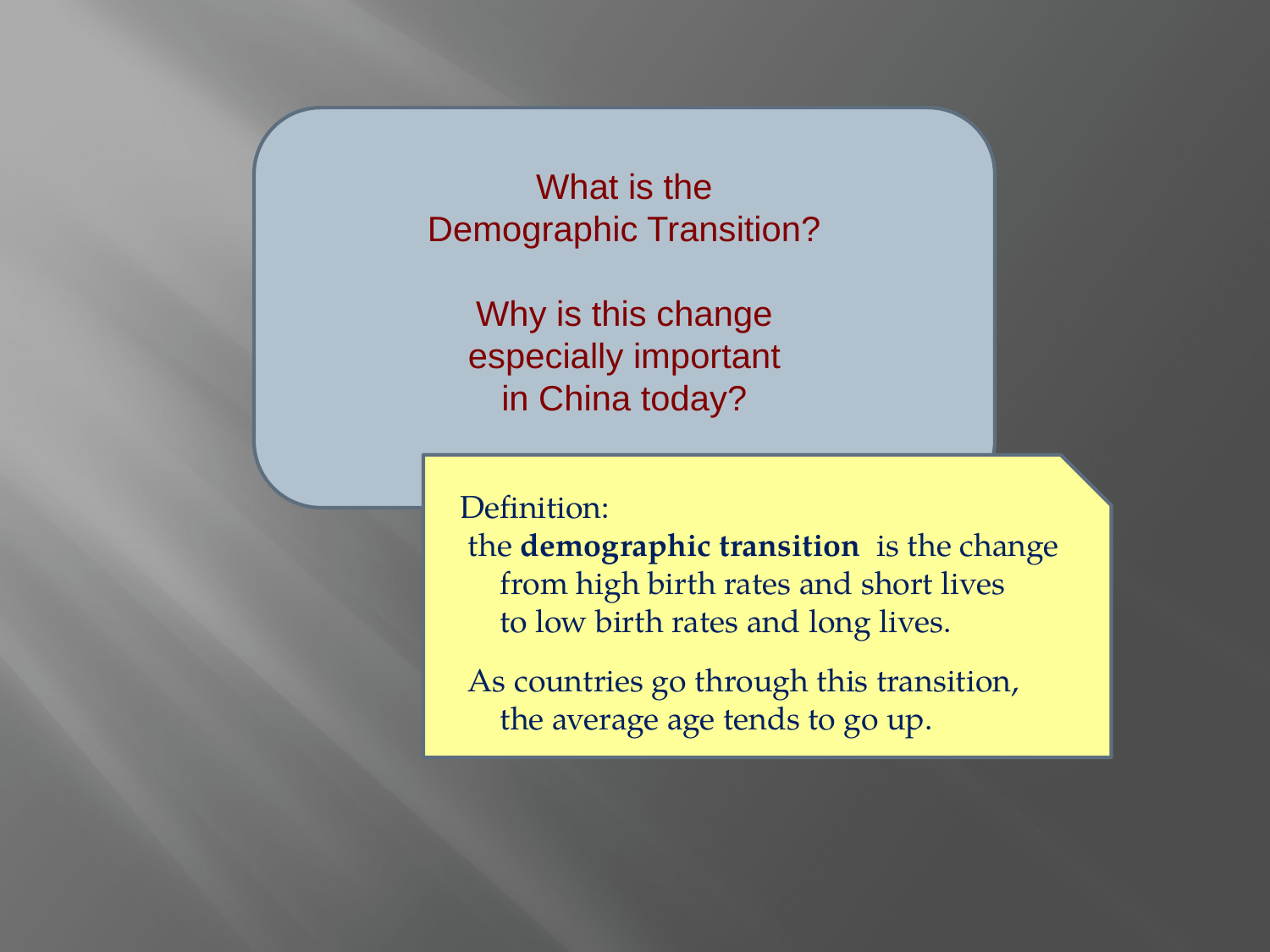

What is the
Demographic Transition?

Why is this change
especially important
in China today?

   Definition:
    the demographic transition  is the change
        from high birth rates and short lives
        to low birth rates and long lives.

    As countries go through this transition,
        the average age tends to go up.